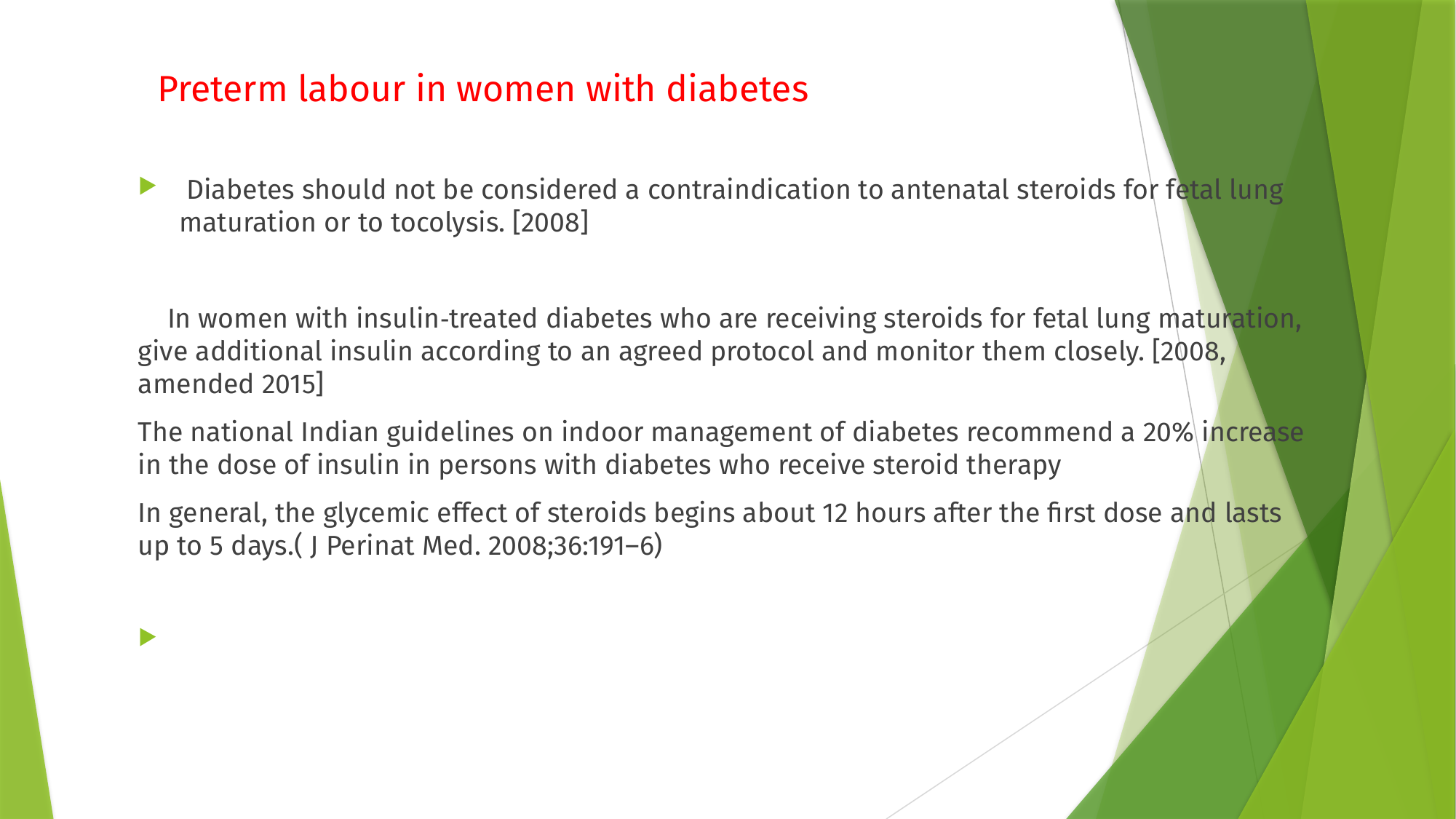

Preterm labour in women with diabetes

 Diabetes should not be considered a contraindication to antenatal steroids for fetal lung maturation or to tocolysis. [2008]

    In women with insulin‑treated diabetes who are receiving steroids for fetal lung maturation, give additional insulin according to an agreed protocol and monitor them closely. [2008, amended 2015]
The national Indian guidelines on indoor management of diabetes recommend a 20% increase in the dose of insulin in persons with diabetes who receive steroid therapy
In general, the glycemic effect of steroids begins about 12 hours after the first dose and lasts up to 5 days.( J Perinat Med. 2008;36:191–6)